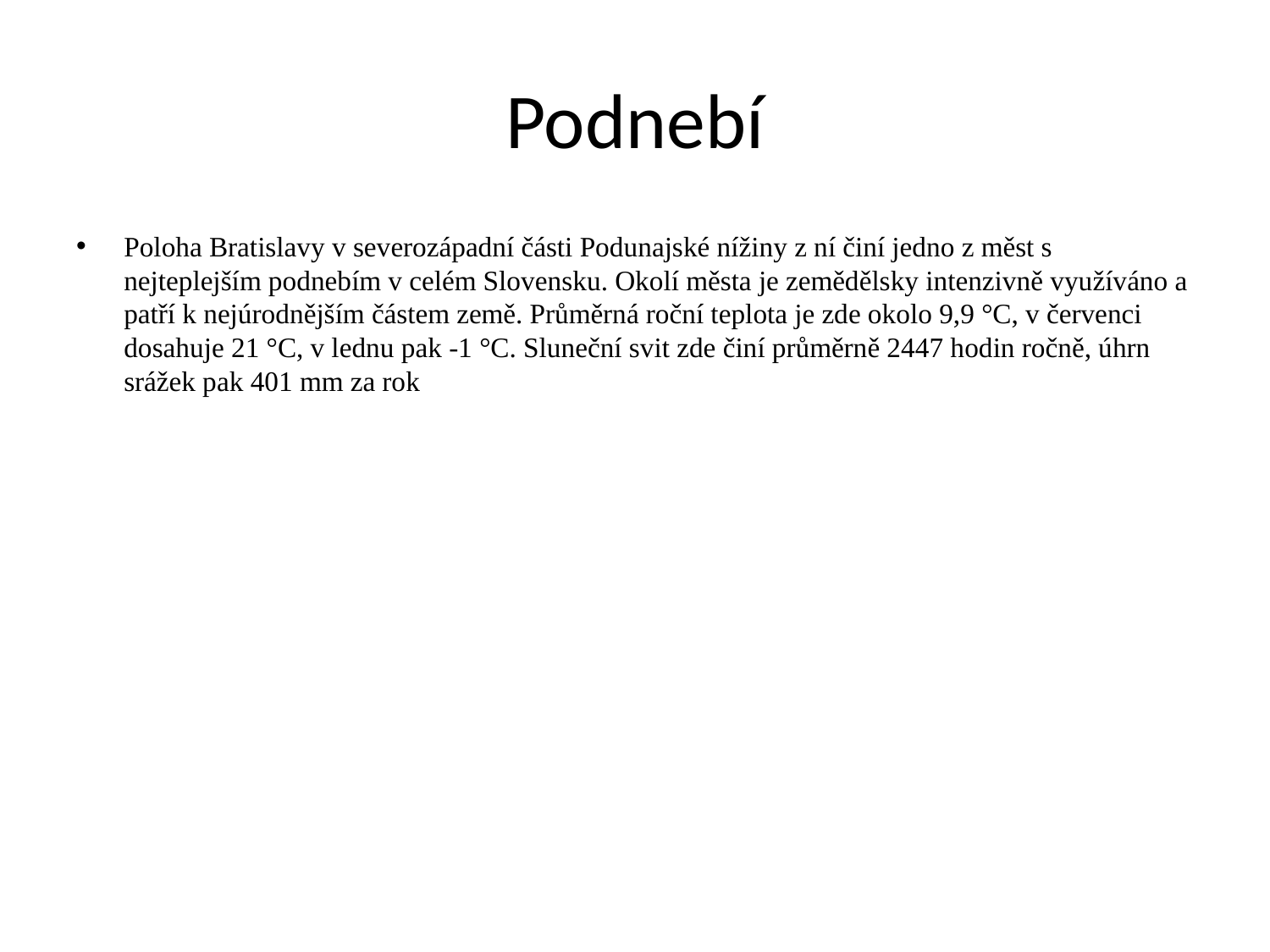

# Podnebí
Poloha Bratislavy v severozápadní části Podunajské nížiny z ní činí jedno z měst s nejteplejším podnebím v celém Slovensku. Okolí města je zemědělsky intenzivně využíváno a patří k nejúrodnějším částem země. Průměrná roční teplota je zde okolo 9,9 °C, v červenci dosahuje 21 °C, v lednu pak -1 °C. Sluneční svit zde činí průměrně 2447 hodin ročně, úhrn srážek pak 401 mm za rok